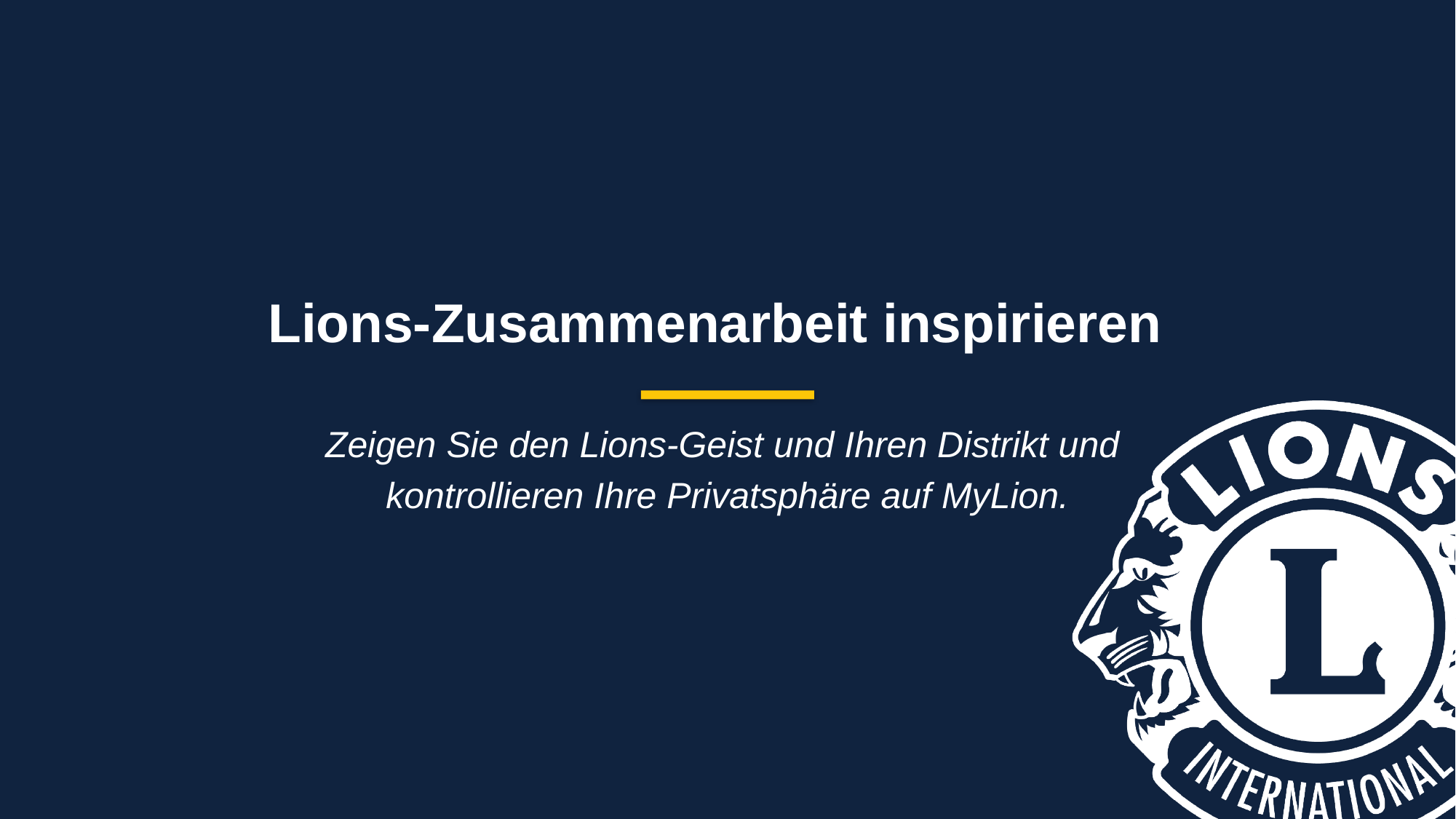

Lions-Zusammenarbeit inspirieren

Zeigen Sie den Lions-Geist und Ihren Distrikt und
kontrollieren Ihre Privatsphäre auf MyLion.